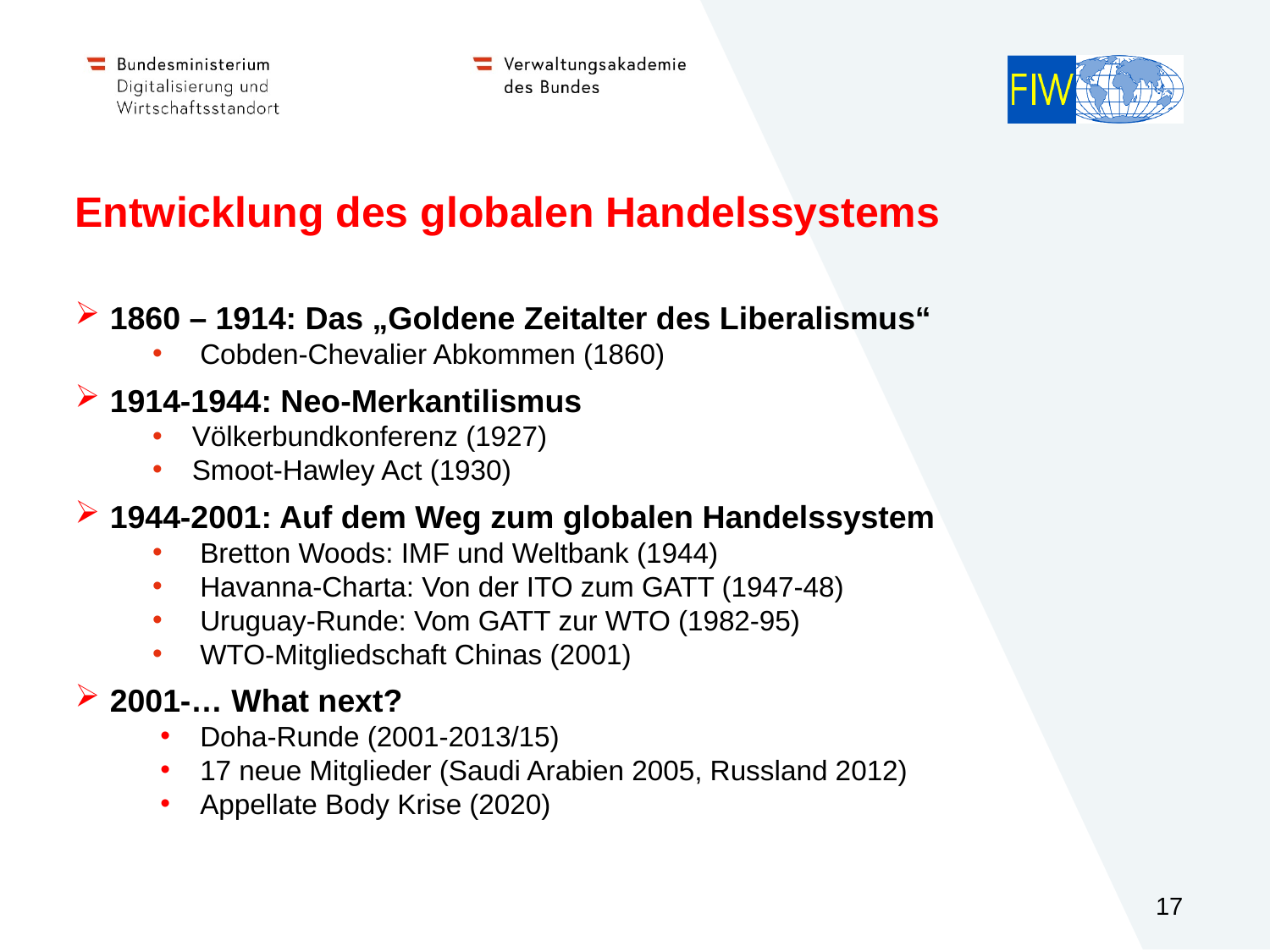

# Entwicklung des globalen Handelssystems
1860 – 1914: Das „Goldene Zeitalter des Liberalismus“
Cobden-Chevalier Abkommen (1860)
1914-1944: Neo-Merkantilismus
Völkerbundkonferenz (1927)
Smoot-Hawley Act (1930)
1944-2001: Auf dem Weg zum globalen Handelssystem
Bretton Woods: IMF und Weltbank (1944)
Havanna-Charta: Von der ITO zum GATT (1947-48)
Uruguay-Runde: Vom GATT zur WTO (1982-95)
WTO-Mitgliedschaft Chinas (2001)
2001-… What next?
Doha-Runde (2001-2013/15)
17 neue Mitglieder (Saudi Arabien 2005, Russland 2012)
Appellate Body Krise (2020)

17